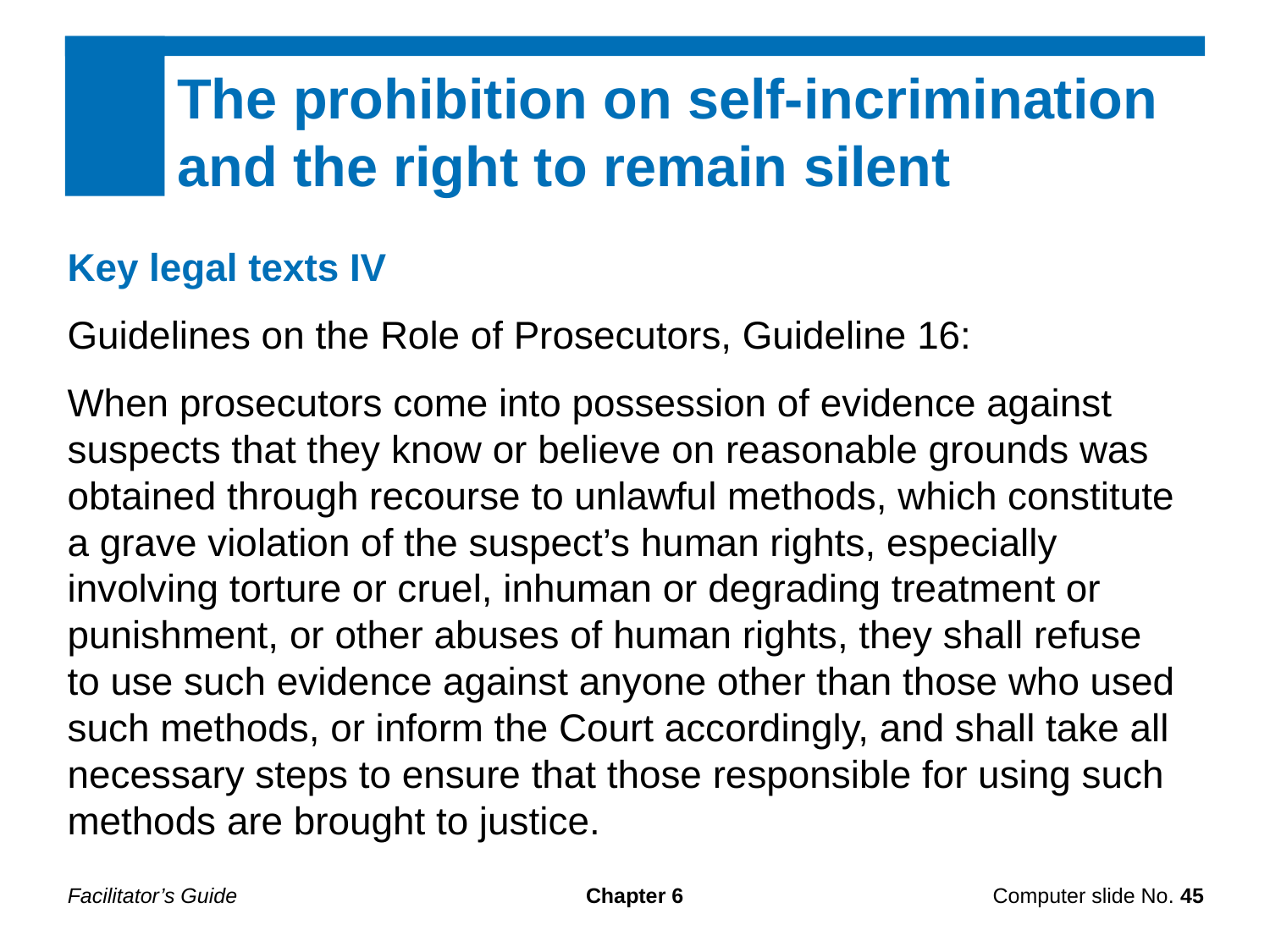

The prohibition on self-incrimination
and the right to remain silent
Key legal texts IV
Guidelines on the Role of Prosecutors, Guideline 16:
When prosecutors come into possession of evidence against suspects that they know or believe on reasonable grounds was obtained through recourse to unlawful methods, which constitute a grave violation of the suspect’s human rights, especially involving torture or cruel, inhuman or degrading treatment or punishment, or other abuses of human rights, they shall refuse to use such evidence against anyone other than those who used such methods, or inform the Court accordingly, and shall take all necessary steps to ensure that those responsible for using such methods are brought to justice.
Facilitator’s Guide
Chapter 6
Computer slide No. 45